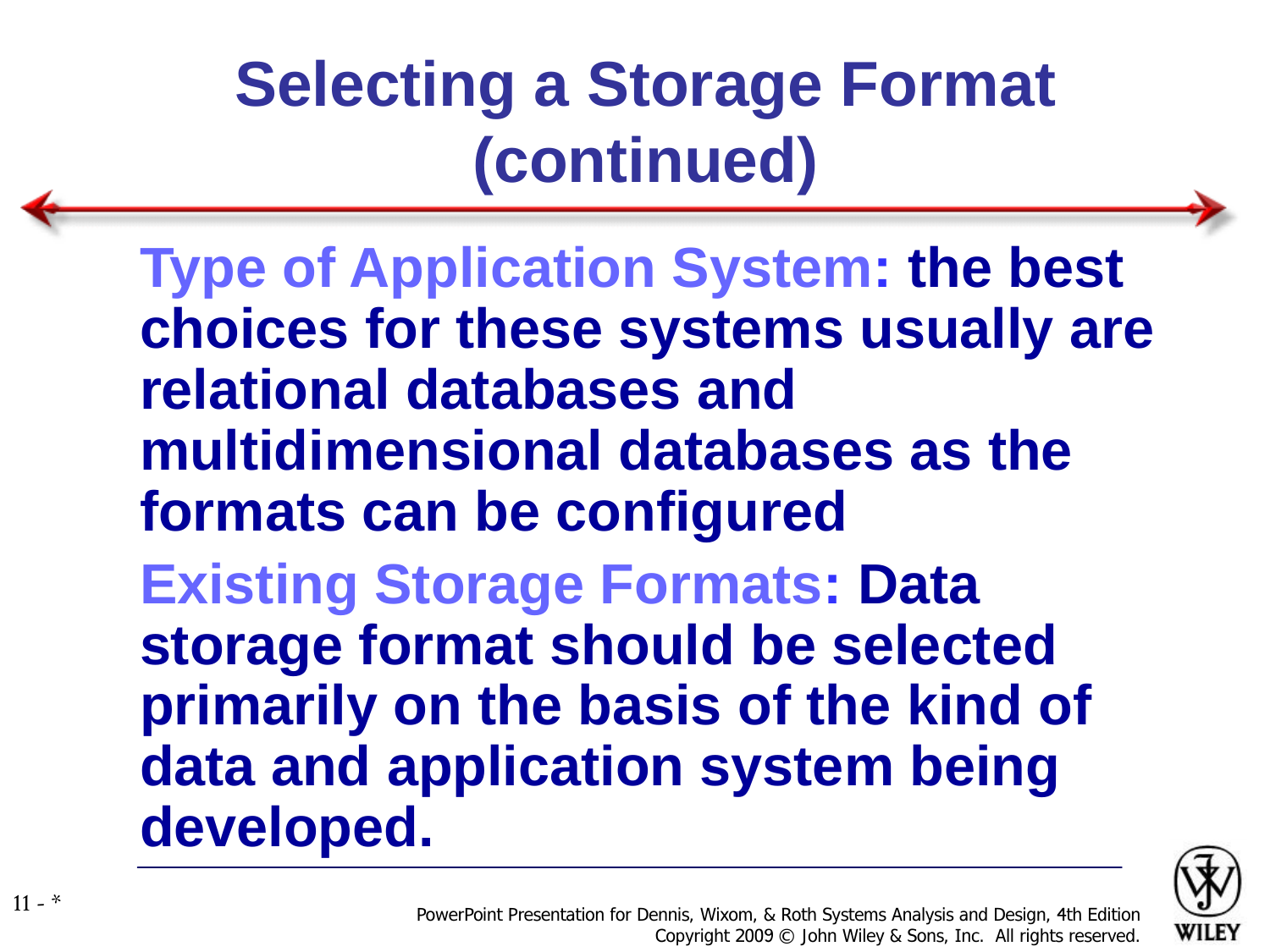

# Selecting a Storage Format (continued)
Type of Application System: the best choices for these systems usually are relational databases and multidimensional databases as the formats can be configured
Existing Storage Formats: Data storage format should be selected primarily on the basis of the kind of data and application system being developed.
11 - *

PowerPoint Presentation for Dennis, Wixom, & Roth Systems Analysis and Design, 4th Edition
Copyright 2009 © John Wiley & Sons, Inc.  All rights reserved.